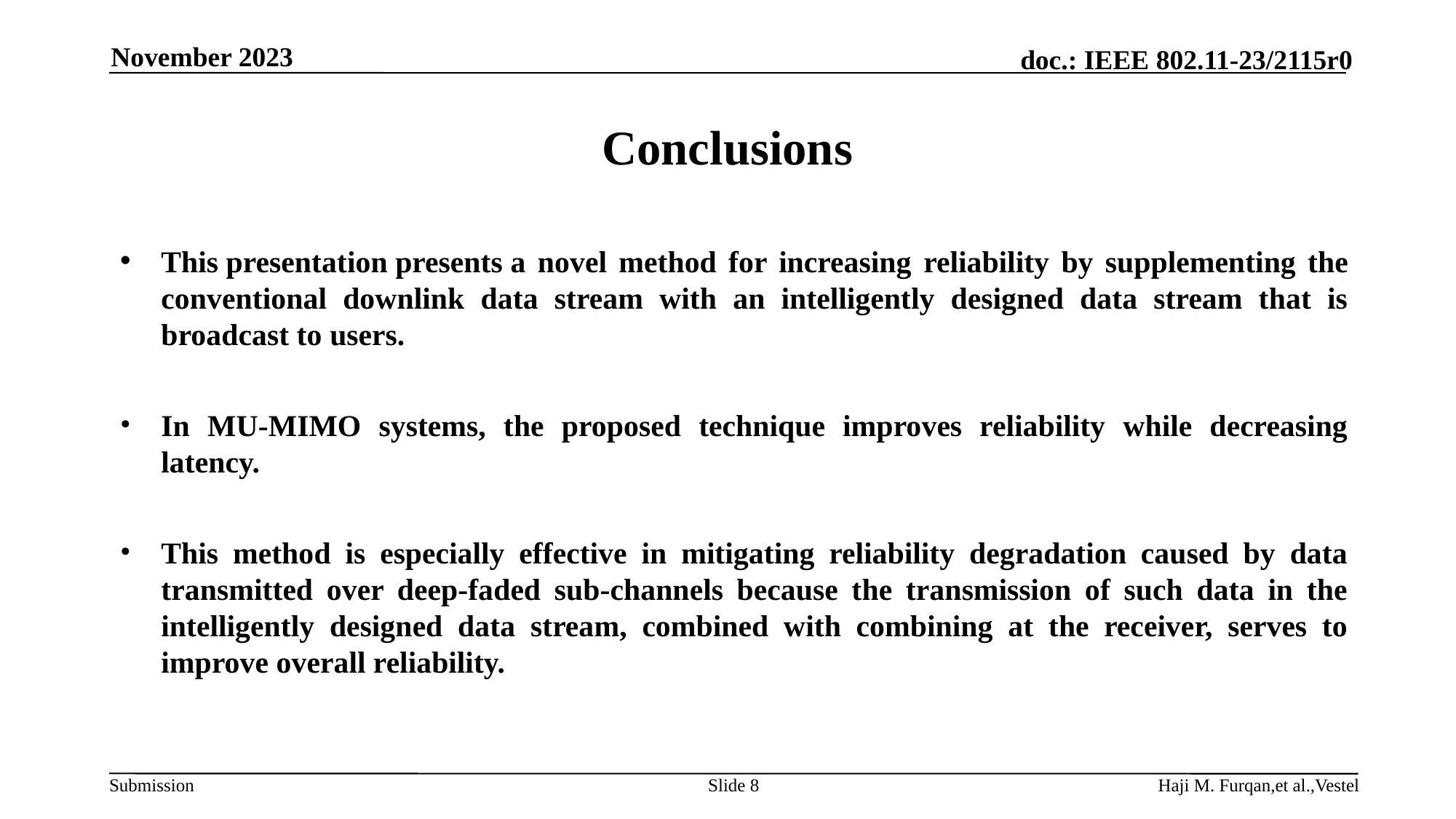

November 2023
# Conclusions
This presentation presents a novel method for increasing reliability by supplementing the conventional downlink data stream with an intelligently designed data stream that is broadcast to users.

In MU-MIMO systems, the proposed technique improves reliability while decreasing latency.

This method is especially effective in mitigating reliability degradation caused by data transmitted over deep-faded sub-channels because the transmission of such data in the intelligently designed data stream, combined with combining at the receiver, serves to improve overall reliability.

Slide 8
Haji M. Furqan,et al.,Vestel